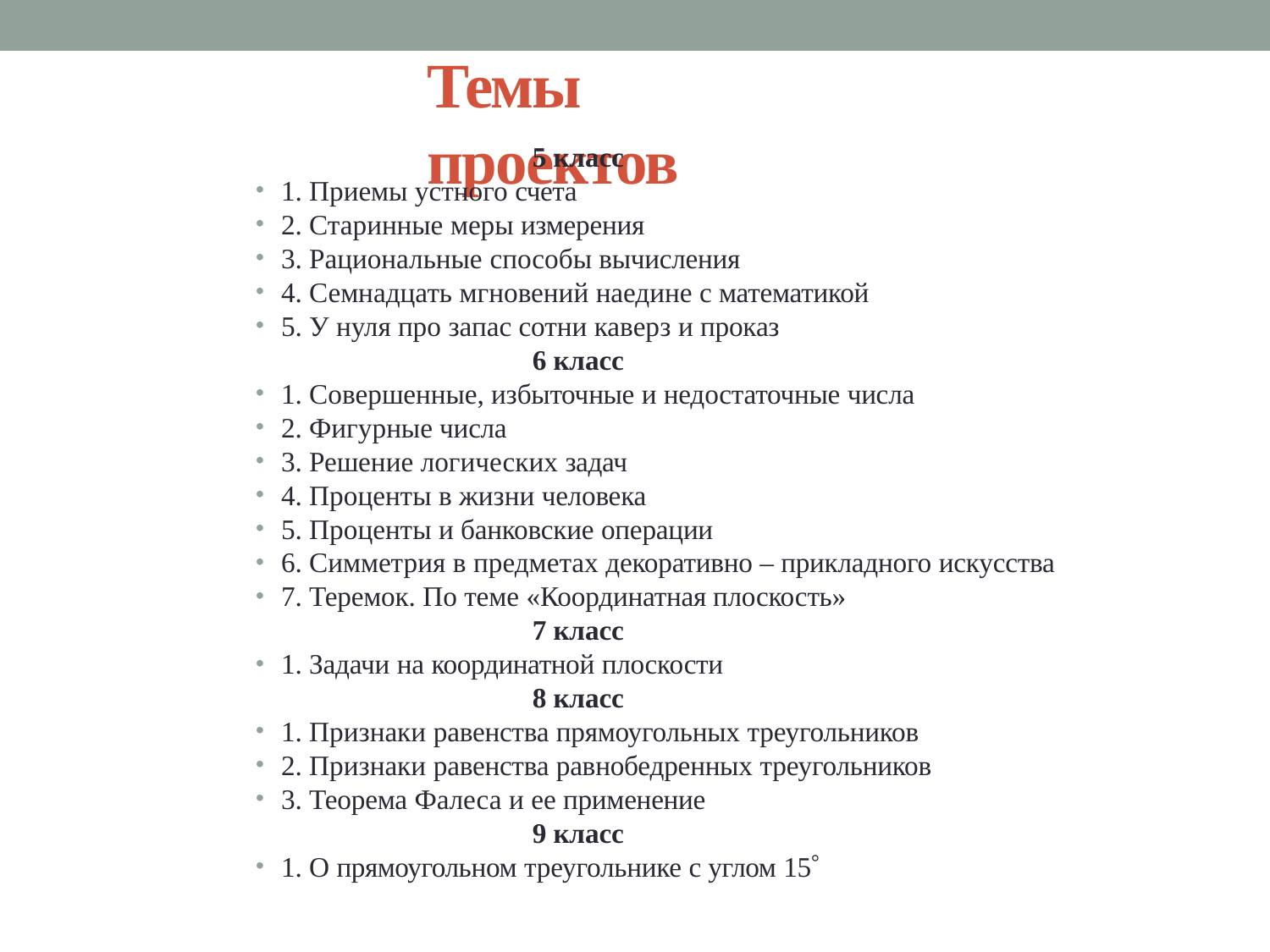

# Темы проектов
5 класс
1. Приемы устного счета
2. Старинные меры измерения
3. Рациональные способы вычисления
4. Семнадцать мгновений наедине с математикой
5. У нуля про запас сотни каверз и проказ
6 класс
1. Совершенные, избыточные и недостаточные числа
2. Фигурные числа
3. Решение логических задач
4. Проценты в жизни человека
5. Проценты и банковские операции
6. Симметрия в предметах декоративно – прикладного искусства
7. Теремок. По теме «Координатная плоскость»
7 класс
1. Задачи на координатной плоскости
8 класс
1. Признаки равенства прямоугольных треугольников
2. Признаки равенства равнобедренных треугольников
3. Теорема Фалеса и ее применение
9 класс
1. О прямоугольном треугольнике с углом 15°